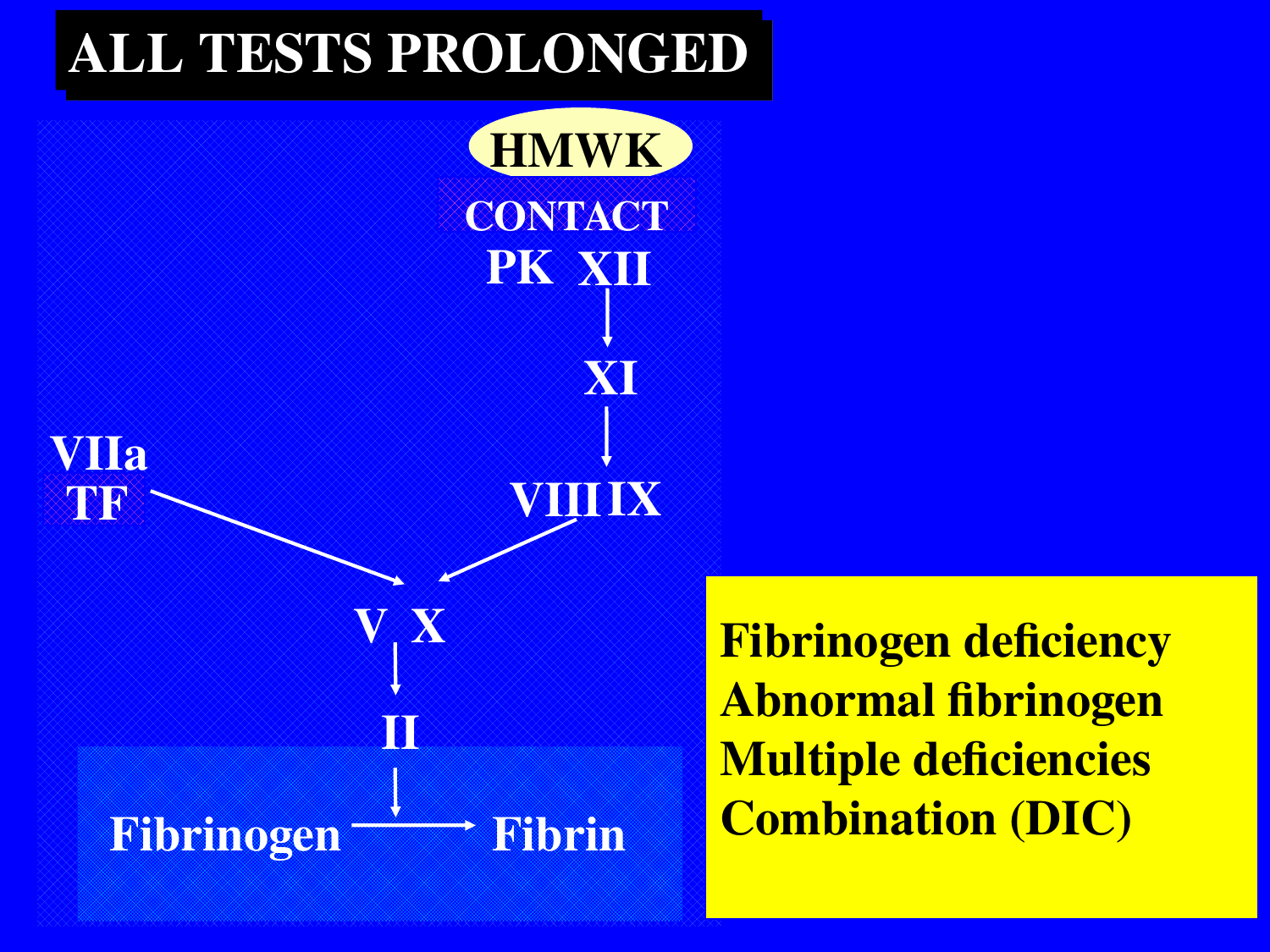

ALL TESTS PROLONGED

HMWK

CONTACT
PK
XII

XI

VIIa
IX
VIII
TF

V
X
Fibrinogen deficiency
Abnormal fibrinogen
Multiple deficiencies
Combination (DIC)

II

Fibrinogen
Fibrin